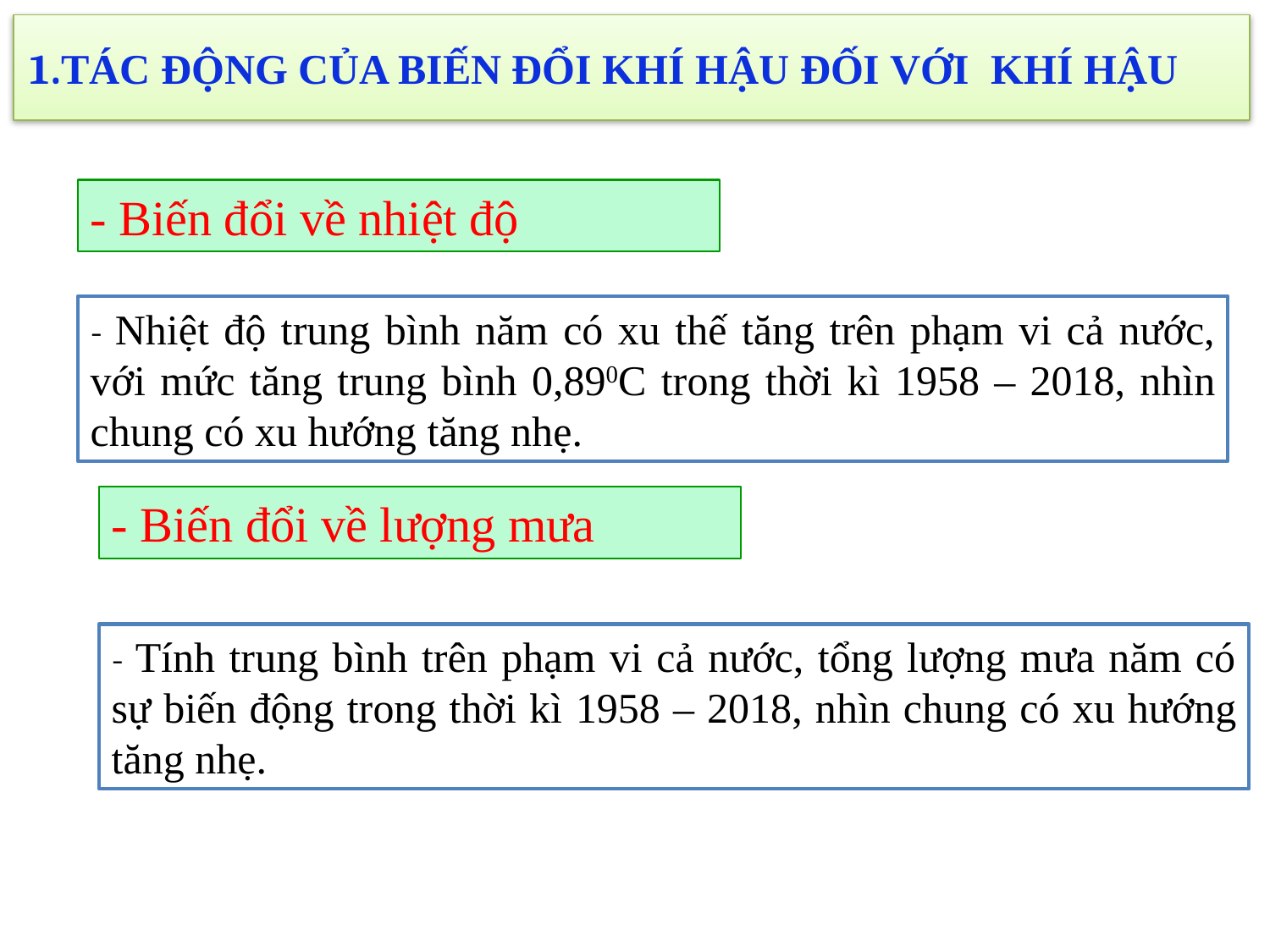

1.TÁC ĐỘNG CỦA BIẾN ĐỔI KHÍ HẬU ĐỐI VỚI  KHÍ HẬU
- Biến đổi về nhiệt độ
- Nhiệt độ trung bình năm có xu thế tăng trên phạm vi cả nước, với mức tăng trung bình 0,890C trong thời kì 1958 – 2018, nhìn chung có xu hướng tăng nhẹ.
- Biến đổi về lượng mưa
- Tính trung bình trên phạm vi cả nước, tổng lượng mưa năm có sự biến động trong thời kì 1958 – 2018, nhìn chung có xu hướng tăng nhẹ.